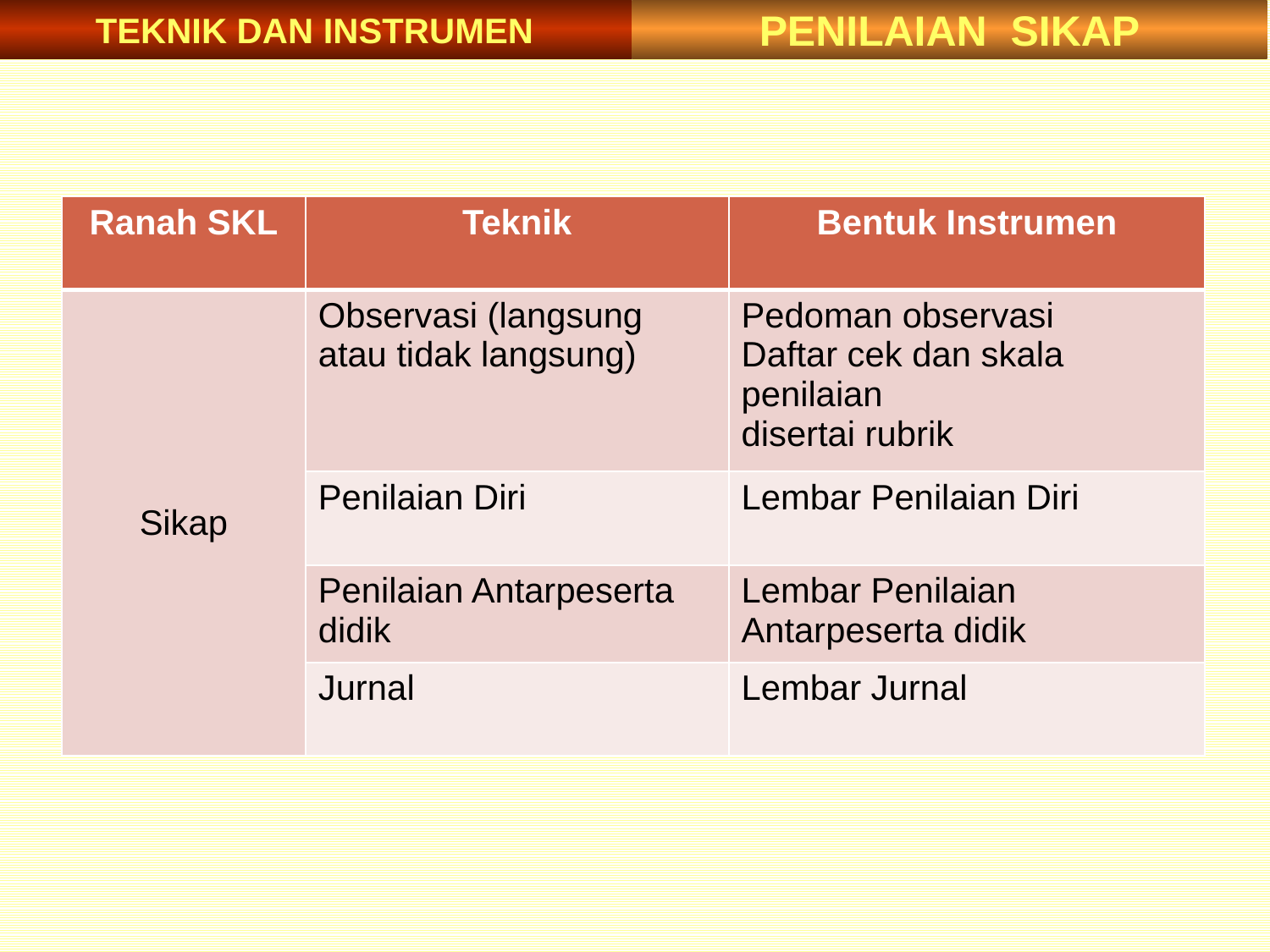

PENILAIAN  SIKAP
TEKNIK DAN INSTRUMEN
| Ranah SKL | Teknik | Bentuk Instrumen |
| --- | --- | --- |
| Sikap | Observasi (langsung atau tidak langsung) | Pedoman observasi Daftar cek dan skala penilaian disertai rubrik |
|  | Penilaian Diri | Lembar Penilaian Diri |
|  | Penilaian Antarpeserta didik | Lembar Penilaian Antarpeserta didik |
|  | Jurnal | Lembar Jurnal |